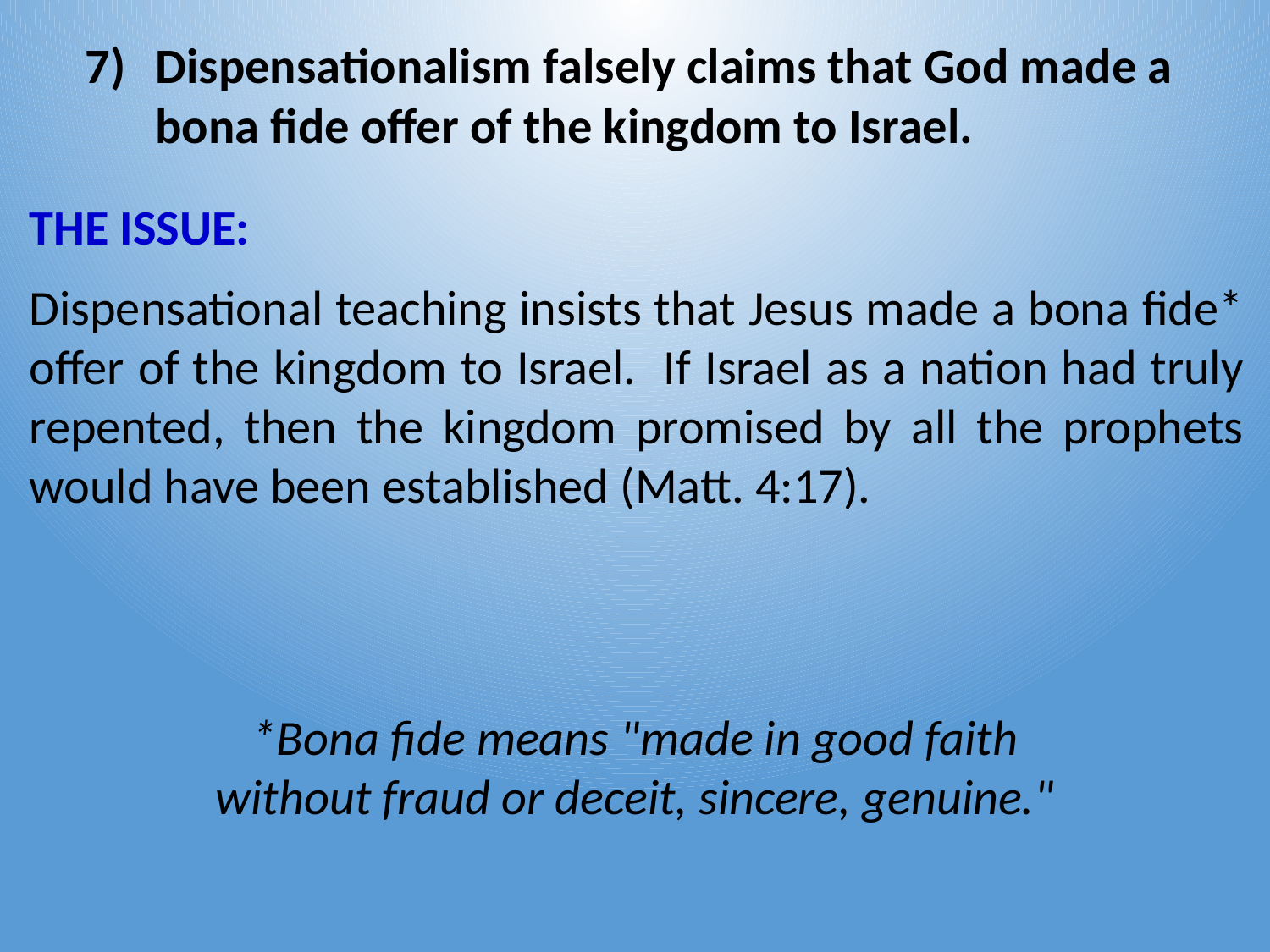

# Dispensationalism falsely claims that God made a bona fide offer of the kingdom to Israel.
THE ISSUE:
Dispensational teaching insists that Jesus made a bona fide* offer of the kingdom to Israel.  If Israel as a nation had truly repented, then the kingdom promised by all the prophets would have been established (Matt. 4:17).
*Bona fide means "made in good faith without fraud or deceit, sincere, genuine."